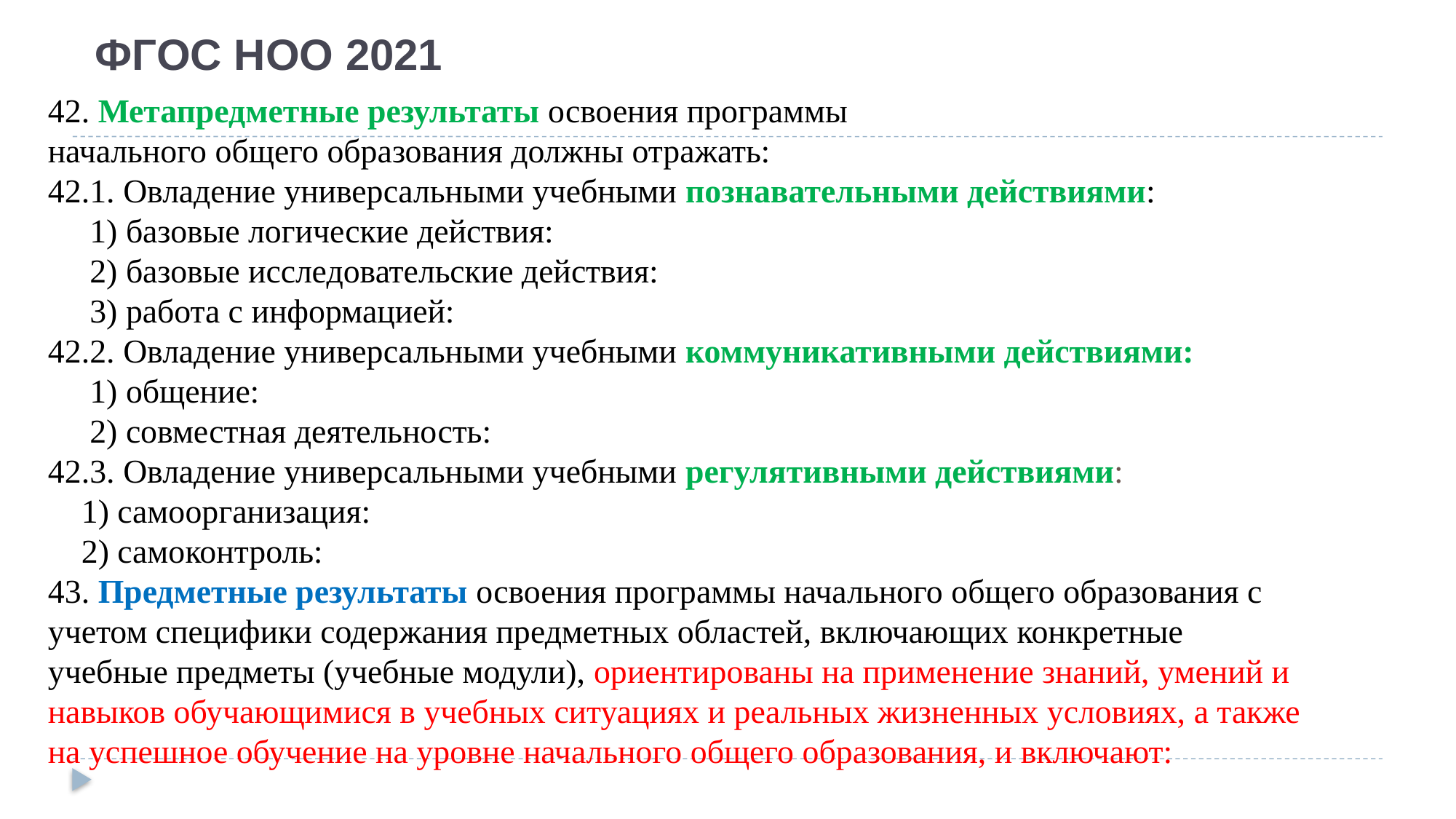

# ФГОС НОО 2021
42. Метапредметные результаты освоения программы
начального общего образования должны отражать:
42.1. Овладение универсальными учебными познавательными действиями:
     1) базовые логические действия:
     2) базовые исследовательские действия:
     3) работа с информацией:
42.2. Овладение универсальными учебными коммуникативными действиями:
     1) общение:
     2) совместная деятельность:
42.3. Овладение универсальными учебными регулятивными действиями:
    1) самоорганизация:
    2) самоконтроль:
43. Предметные результаты освоения программы начального общего образования с учетом специфики содержания предметных областей, включающих конкретные учебные предметы (учебные модули), ориентированы на применение знаний, умений и навыков обучающимися в учебных ситуациях и реальных жизненных условиях, а также на успешное обучение на уровне начального общего образования, и включают: